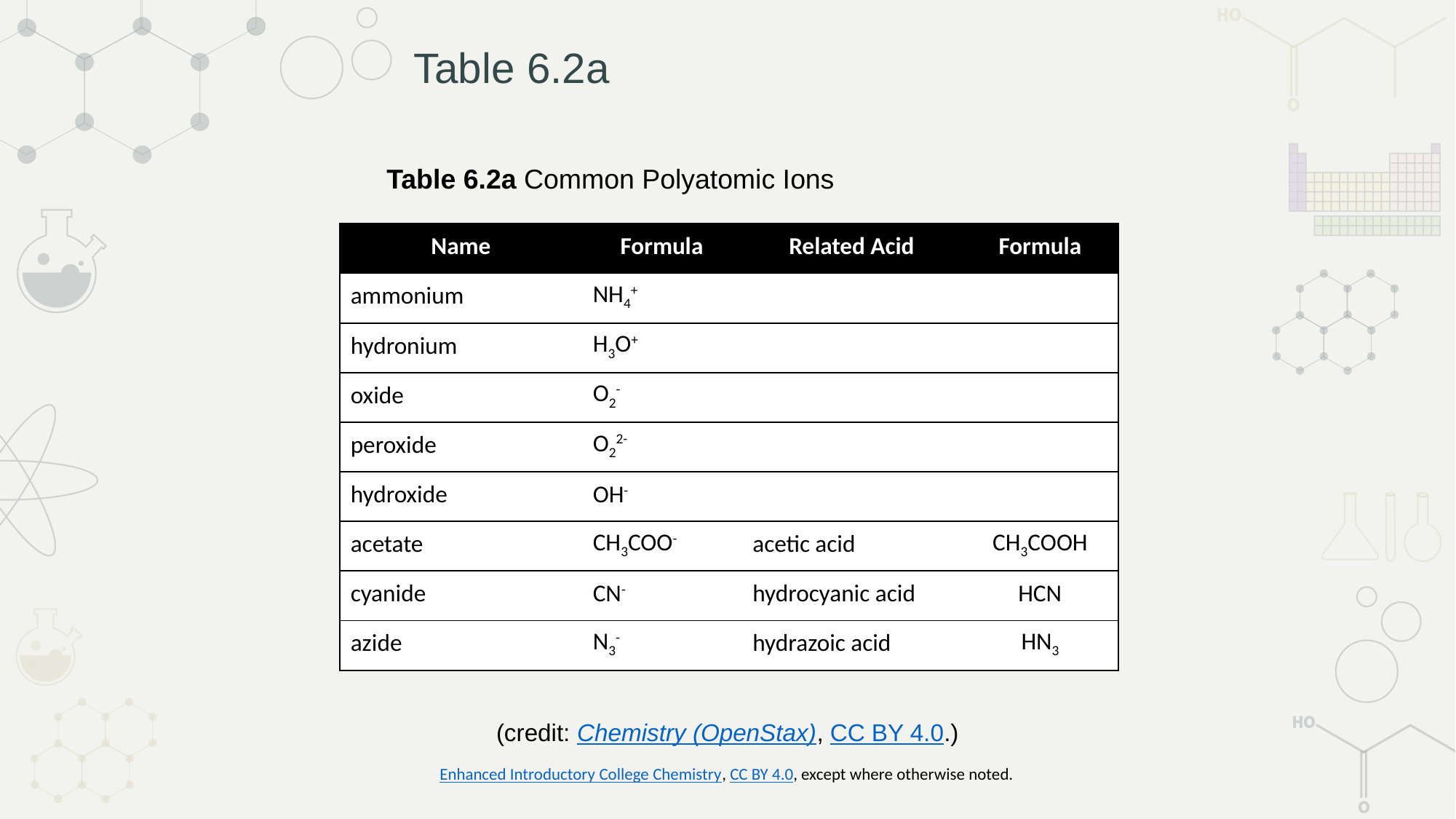

# Table 6.2a
Table 6.2a Common Polyatomic Ions

| Name | Formula | Related Acid | Formula |
| --- | --- | --- | --- |
| ammonium | NH4+ |  |  |
| hydronium | H3O+ |  |  |
| oxide | O2- |  |  |
| peroxide | O22- |  |  |
| hydroxide | OH- |  |  |
| acetate | CH3COO- | acetic acid | CH3COOH |
| cyanide | CN- | hydrocyanic acid | HCN |
| azide | N3- | hydrazoic acid | HN3 |
(credit: Chemistry (OpenStax), CC BY 4.0.)